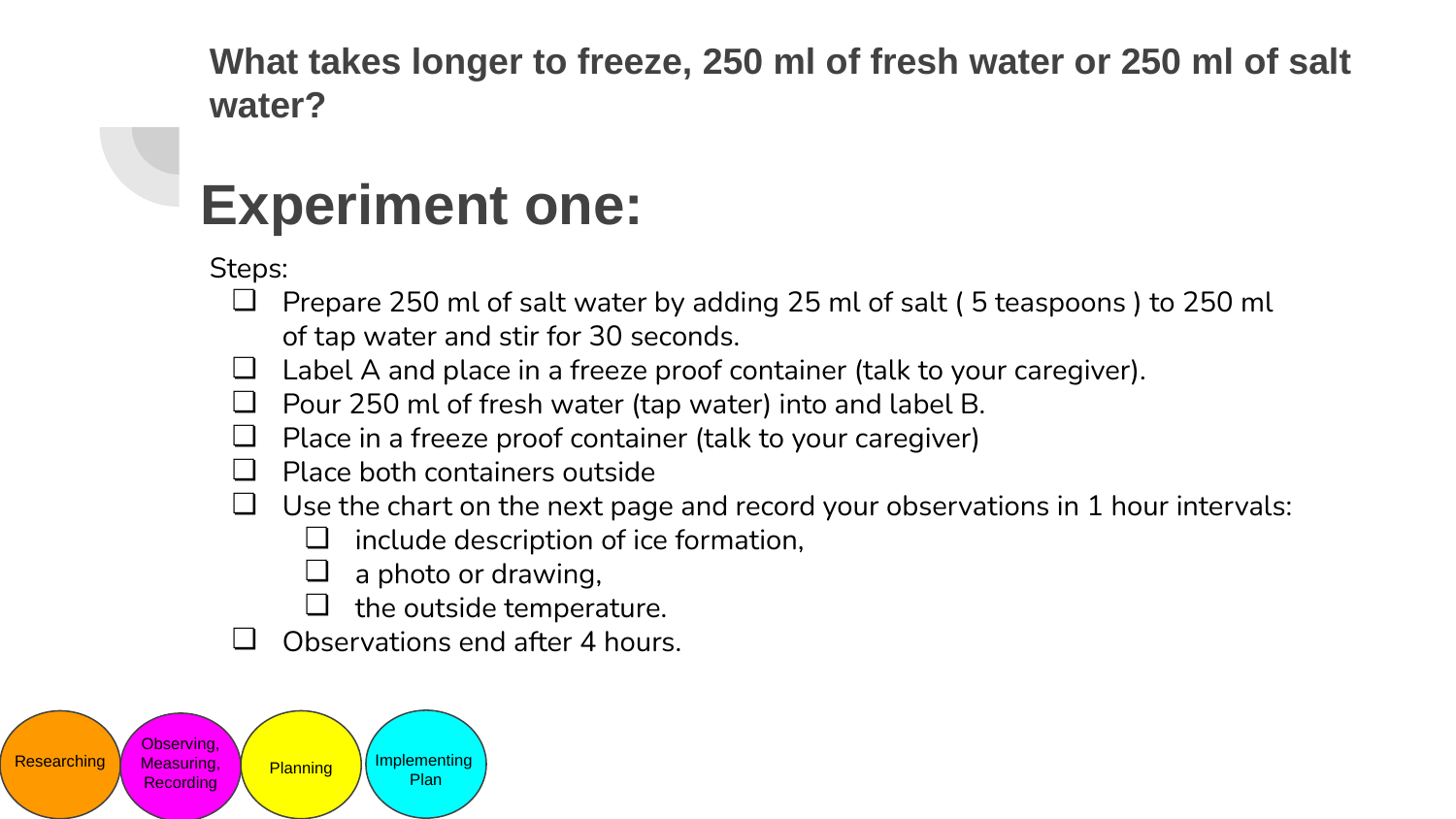

What takes longer to freeze, 250 ml of fresh water or 250 ml of salt water?

# Experiment one:
Steps:
Prepare 250 ml of salt water by adding 25 ml of salt ( 5 teaspoons ) to 250 ml of tap water and stir for 30 seconds.
Label A and place in a freeze proof container (talk to your caregiver).
Pour 250 ml of fresh water (tap water) into and label B.
Place in a freeze proof container (talk to your caregiver)
Place both containers outside
Use the chart on the next page and record your observations in 1 hour intervals:
include description of ice formation,
a photo or drawing,
the outside temperature.
Observations end after 4 hours.

Observing, Measuring, Recording
Implementing  Plan
Researching
Planning